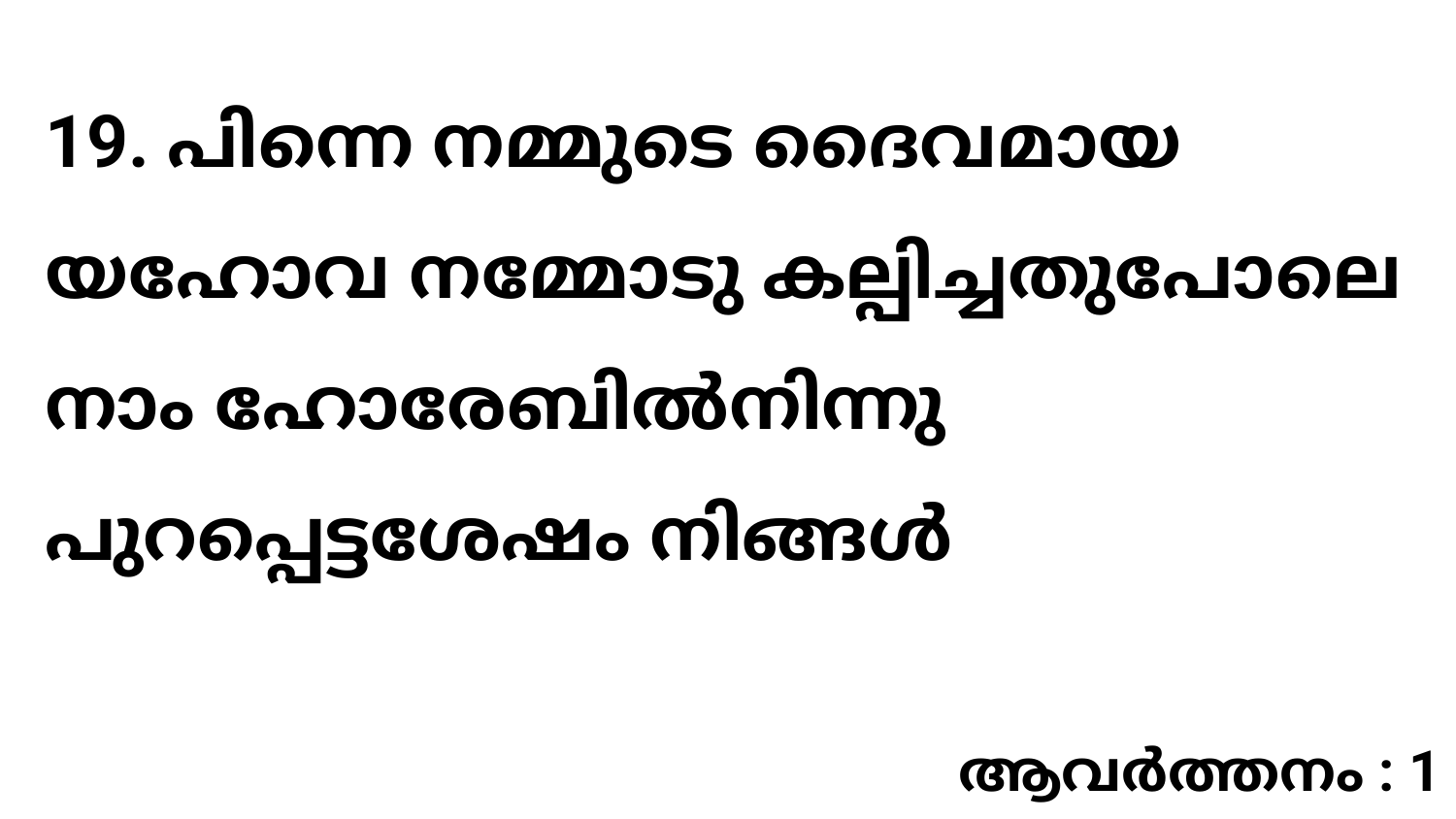

19. പിന്നെ നമ്മുടെ ദൈവമായ യഹോവ നമ്മോടു കല്പിച്ചതുപോലെ നാം ഹോരേബിൽനിന്നു പുറപ്പെട്ടശേഷം നിങ്ങൾ
ആവർത്തനം : 1